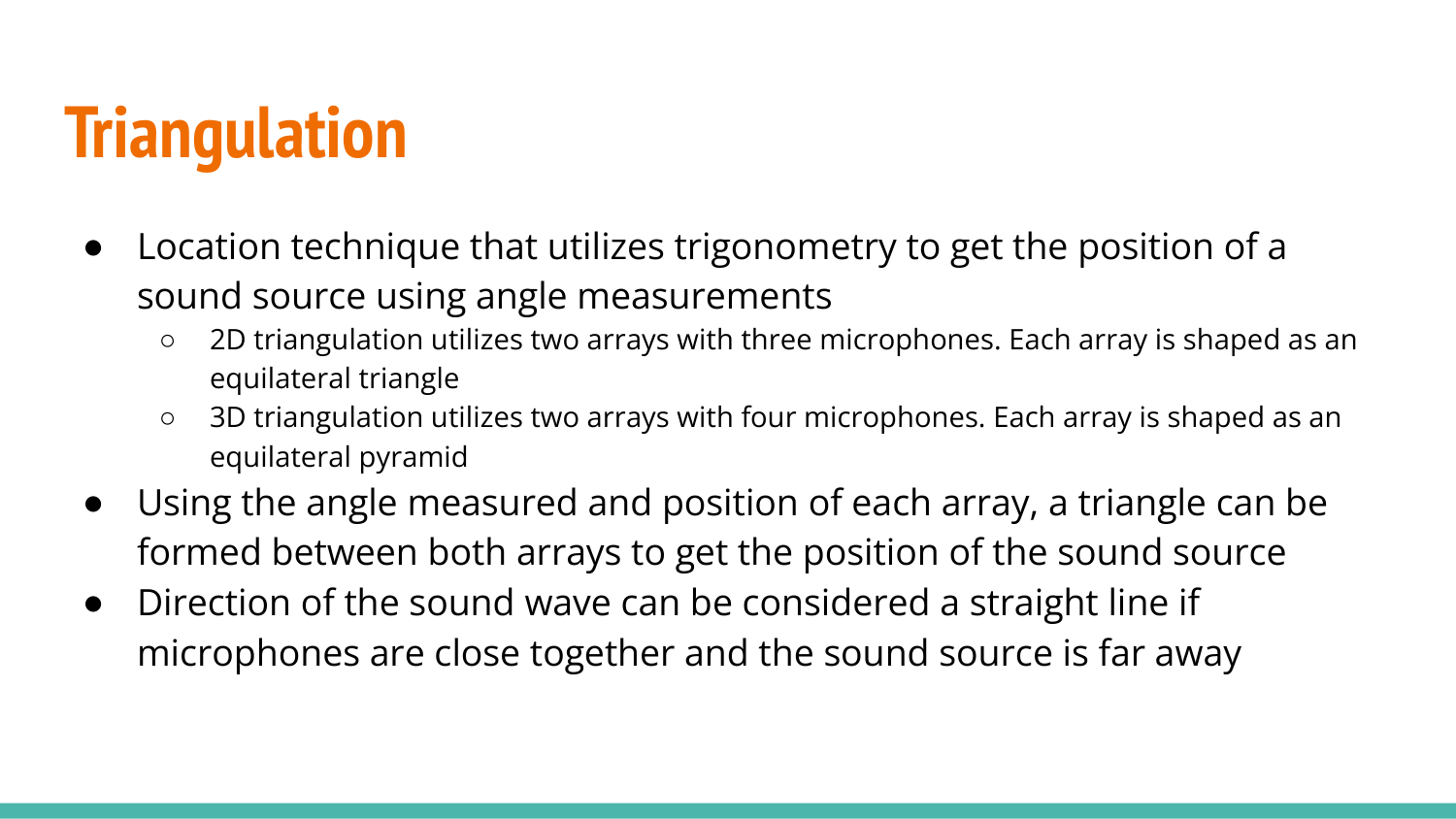

# Triangulation
Location technique that utilizes trigonometry to get the position of a sound source using angle measurements
2D triangulation utilizes two arrays with three microphones. Each array is shaped as an equilateral triangle
3D triangulation utilizes two arrays with four microphones. Each array is shaped as an equilateral pyramid
Using the angle measured and position of each array, a triangle can be formed between both arrays to get the position of the sound source
Direction of the sound wave can be considered a straight line if microphones are close together and the sound source is far away